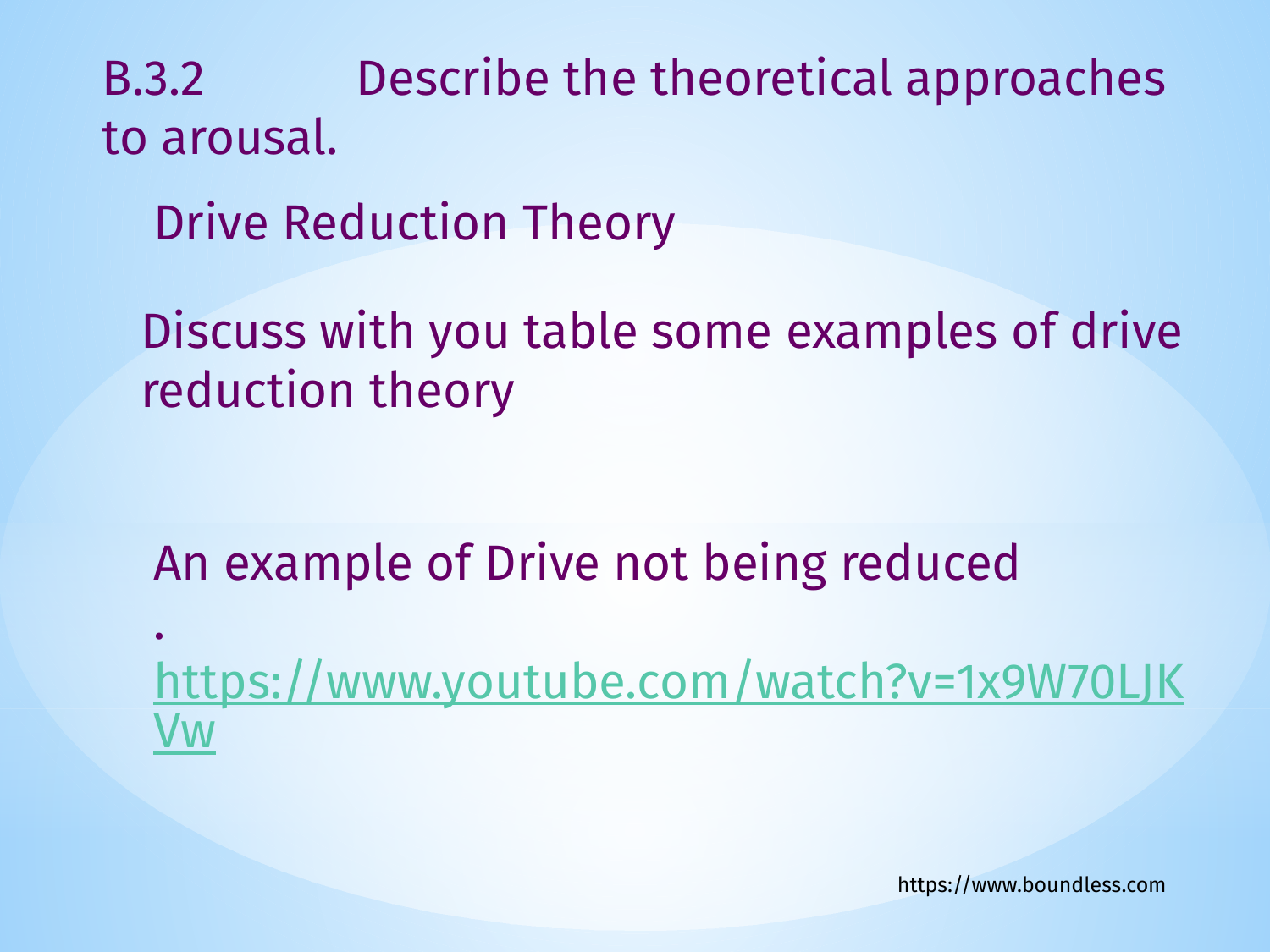

B.3.2  	Describe the theoretical approaches to arousal.
Drive Reduction Theory
Discuss with you table some examples of drive reduction theory
An example of Drive not being reduced
.
https://www.youtube.com/watch?v=1x9W70LJKVw

https://www.boundless.com